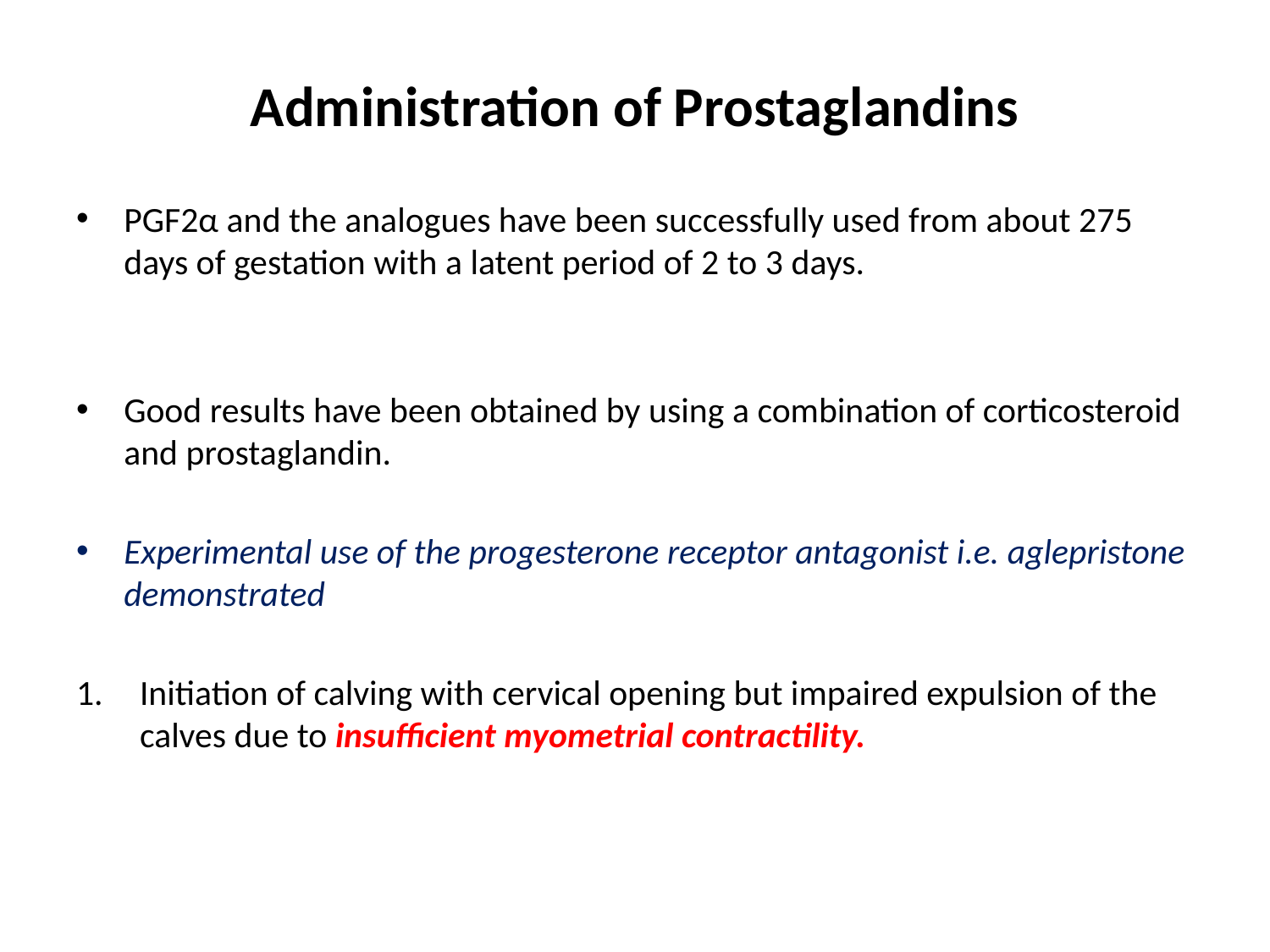

# Administration of Prostaglandins
PGF2α and the analogues have been successfully used from about 275 days of gestation with a latent period of 2 to 3 days.

Good results have been obtained by using a combination of corticosteroid and prostaglandin.

Experimental use of the progesterone receptor antagonist i.e. aglepristone demonstrated

Initiation of calving with cervical opening but impaired expulsion of the calves due to insufficient myometrial contractility.